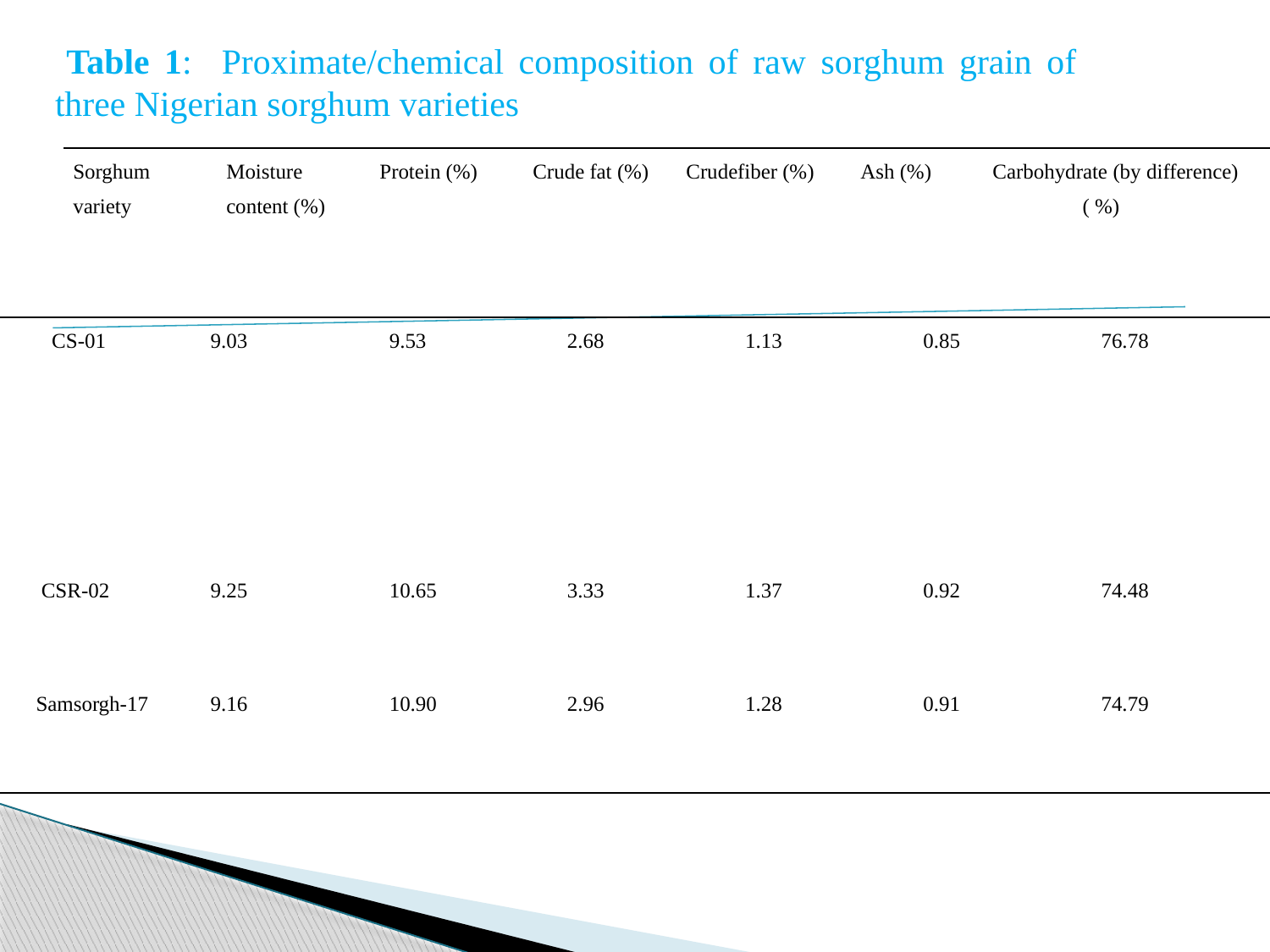

Table 1:  Proximate/chemical composition of raw sorghum grain of three Nigerian sorghum varieties

| Sorghum variety | Moisture content (%) | Protein (%) | Crude fat (%) | Crudefiber (%) | Ash (%) | Carbohydrate (by difference) ( %) |
| --- | --- | --- | --- | --- | --- | --- |
| CS-01 | 9.03 | 9.53 | 2.68 | 1.13 | 0.85 | 76.78 |
| --- | --- | --- | --- | --- | --- | --- |
| CSR-02 | 9.25 | 10.65 | 3.33 | 1.37 | 0.92 | 74.48 |
| Samsorgh-17 | 9.16 | 10.90 | 2.96 | 1.28 | 0.91 | 74.79 |